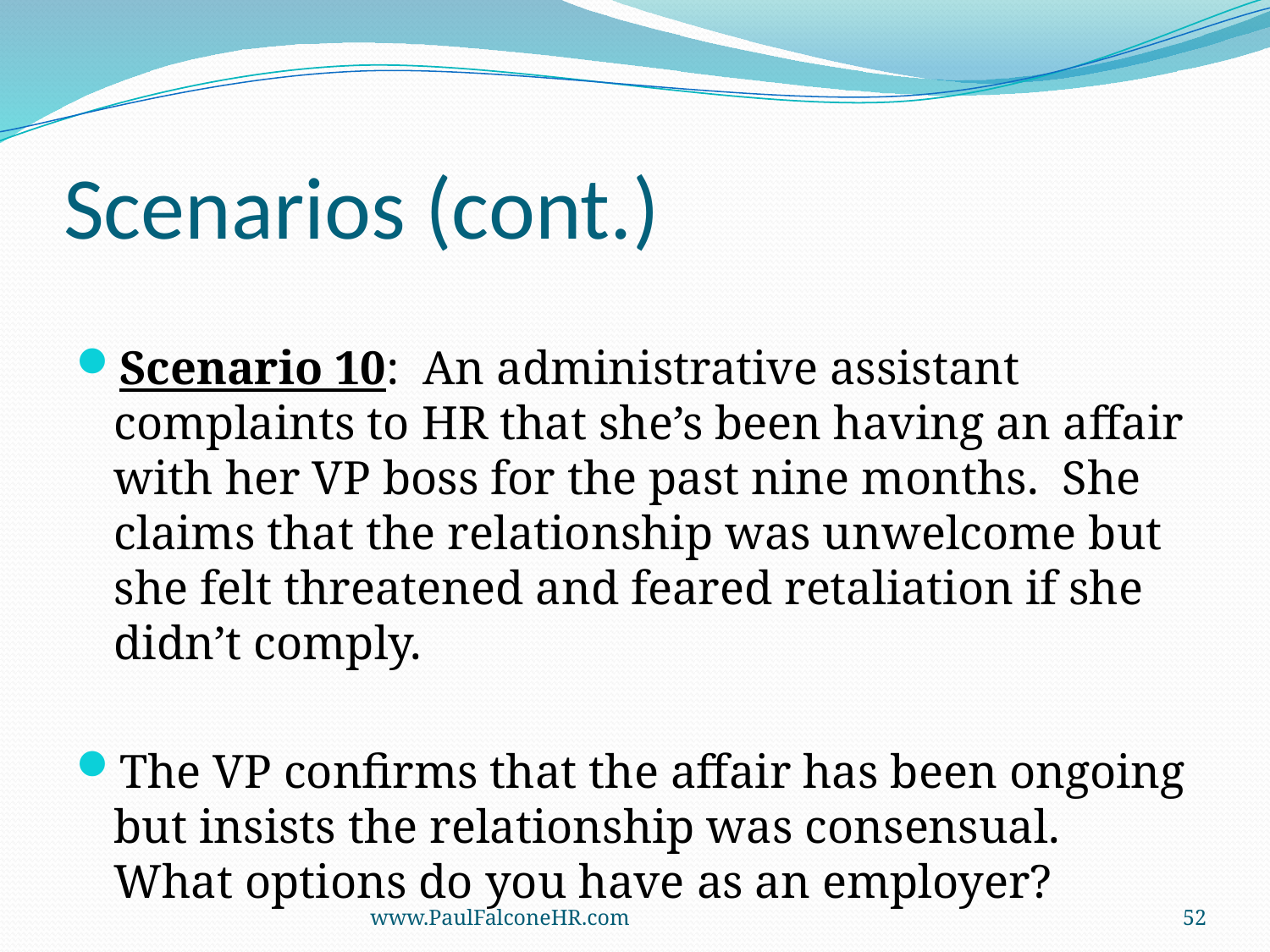

# Scenarios (cont.)

Scenario 10:  An administrative assistant complaints to HR that she’s been having an affair with her VP boss for the past nine months.  She claims that the relationship was unwelcome but she felt threatened and feared retaliation if she didn’t comply.

The VP confirms that the affair has been ongoing but insists the relationship was consensual.  What options do you have as an employer?
www.PaulFalconeHR.com
52